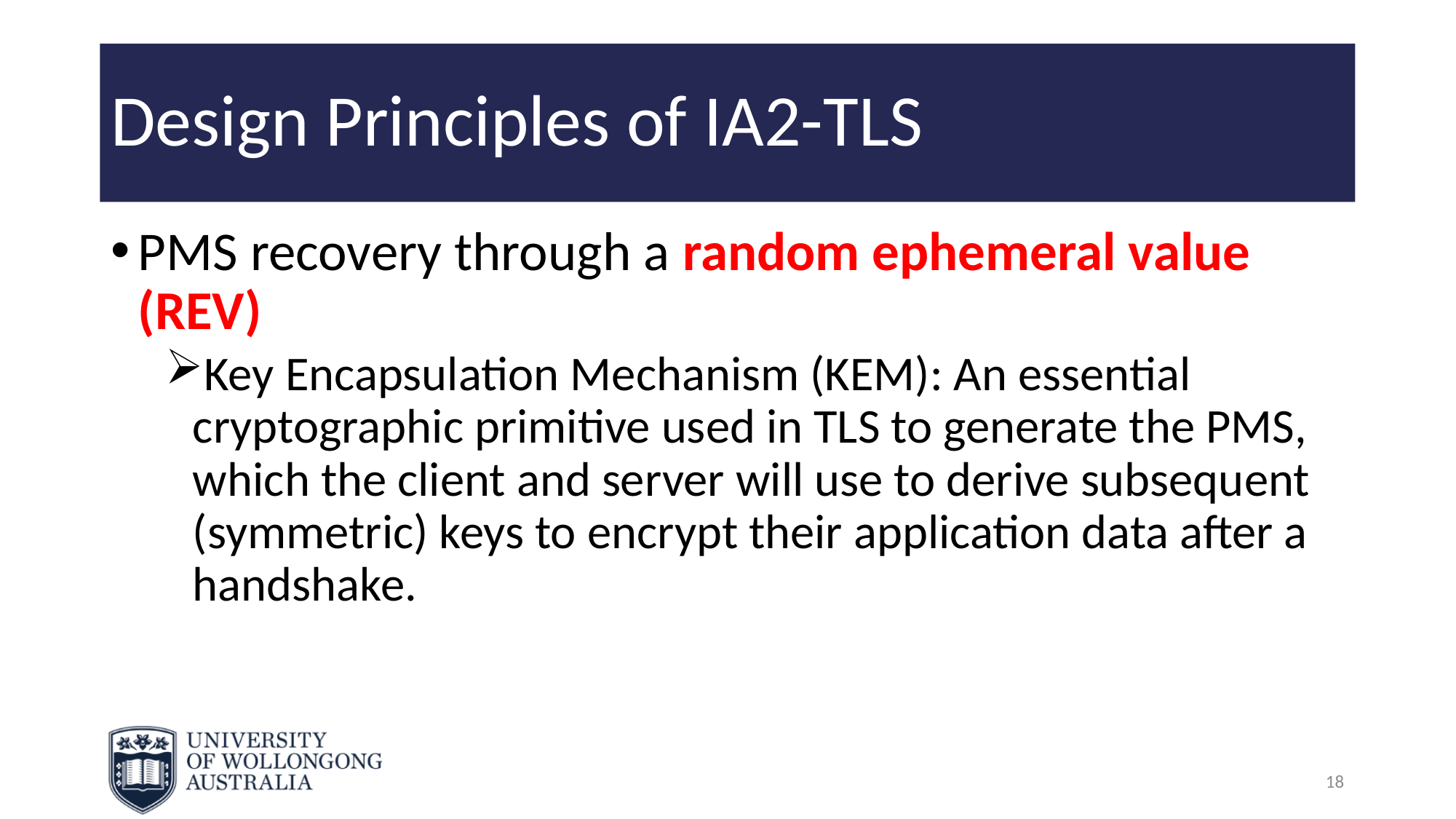

# Design Principles of IA2-TLS
PMS recovery through a random ephemeral value (REV)
Key Encapsulation Mechanism (KEM): An essential cryptographic primitive used in TLS to generate the PMS, which the client and server will use to derive subsequent (symmetric) keys to encrypt their application data after a handshake.
18